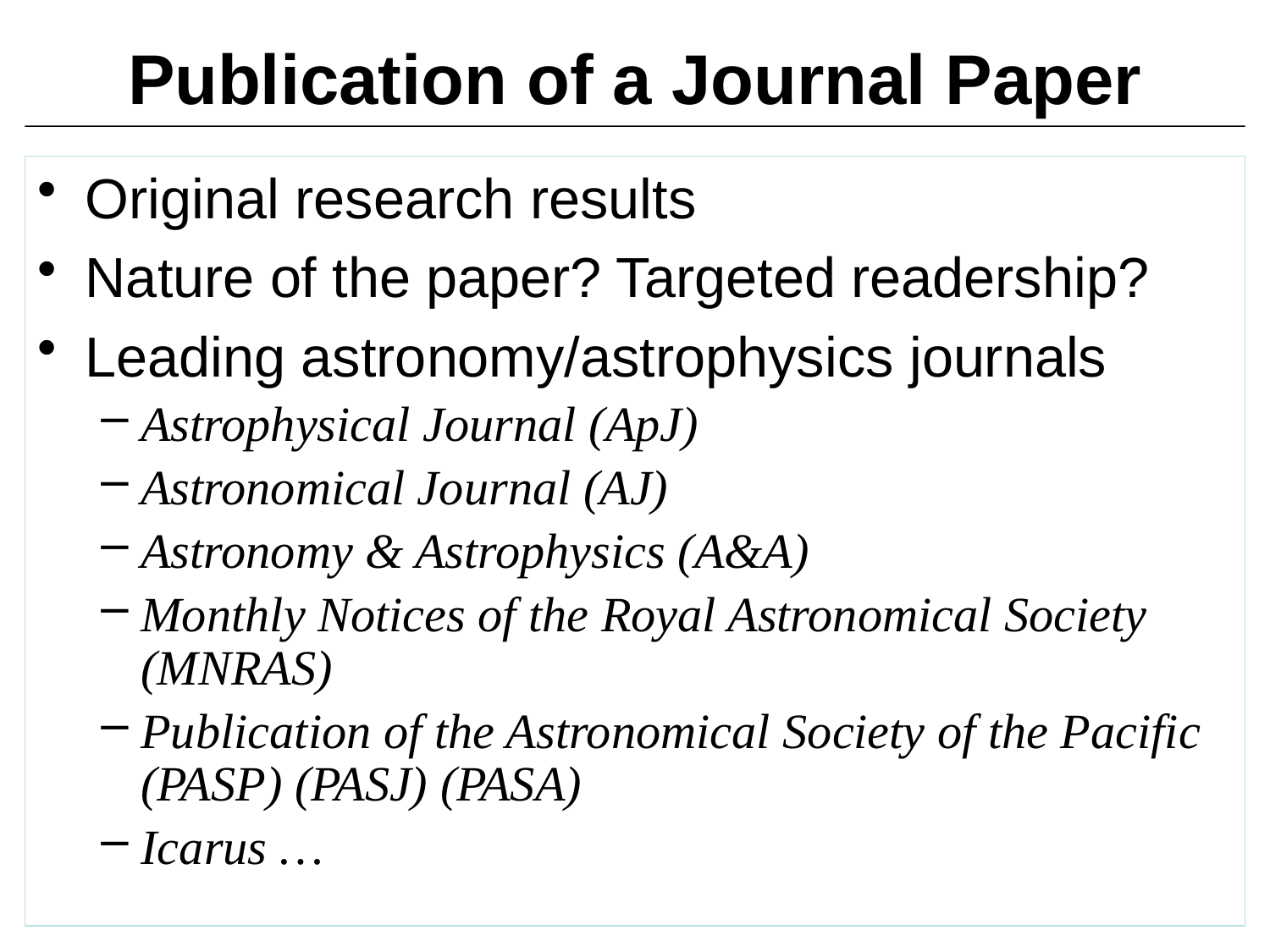

# Publication of a Journal Paper

Original research results
Nature of the paper? Targeted readership?
Leading astronomy/astrophysics journals
Astrophysical Journal (ApJ)
Astronomical Journal (AJ)
Astronomy & Astrophysics (A&A)
Monthly Notices of the Royal Astronomical Society (MNRAS)
Publication of the Astronomical Society of the Pacific (PASP) (PASJ) (PASA)
Icarus …